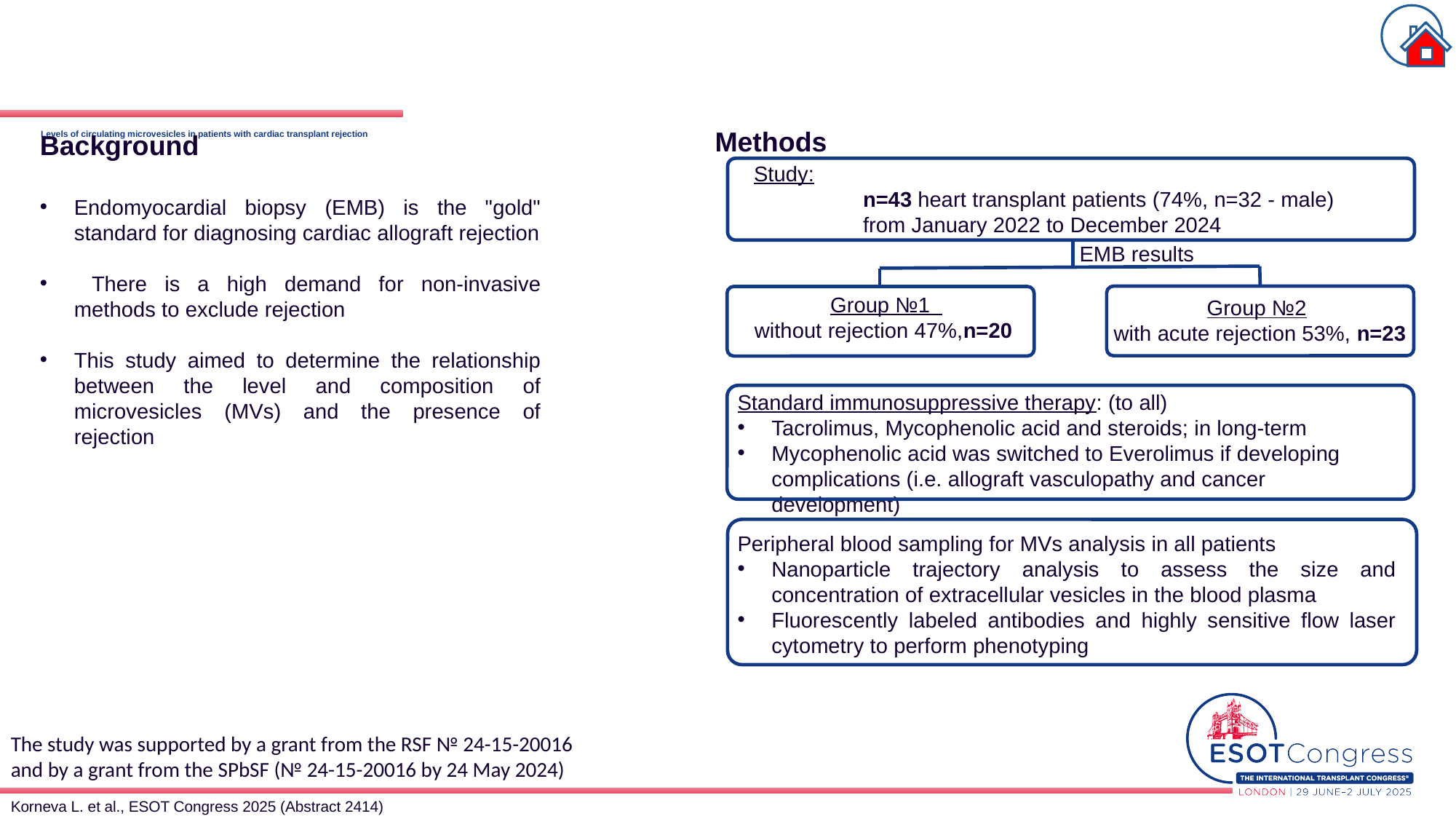

Methods

Background

Endomyocardial biopsy (EMB) is the "gold" standard for diagnosing cardiac allograft rejection

 There is a high demand for non-invasive methods to exclude rejection

This study aimed to determine the relationship between the level and composition of microvesicles (MVs) and the presence of rejection
# Levels of circulating microvesicles in patients with cardiac transplant rejection
Study:
	n=43 heart transplant patients (74%, n=32 - male)
	from January 2022 to December 2024

EMB results
Group №1
without rejection 47%,n=20

Group №2
with acute rejection 53%, n=23
Standard immunosuppressive therapy: (to all)
Tacrolimus, Mycophenolic acid and steroids; in long-term
Mycophenolic acid was switched to Everolimus if developing complications (i.e. allograft vasculopathy and cancer development)

Peripheral blood sampling for MVs analysis in all patients
Nanoparticle trajectory analysis to assess the size and concentration of extracellular vesicles in the blood plasma
Fluorescently labeled antibodies and highly sensitive flow laser cytometry to perform phenotyping

The study was supported by a grant from the RSF № 24-15-20016 and by a grant from the SPbSF (№ 24-15-20016 by 24 May 2024)

Korneva L. et al., ESOT Congress 2025 (Abstract 2414)